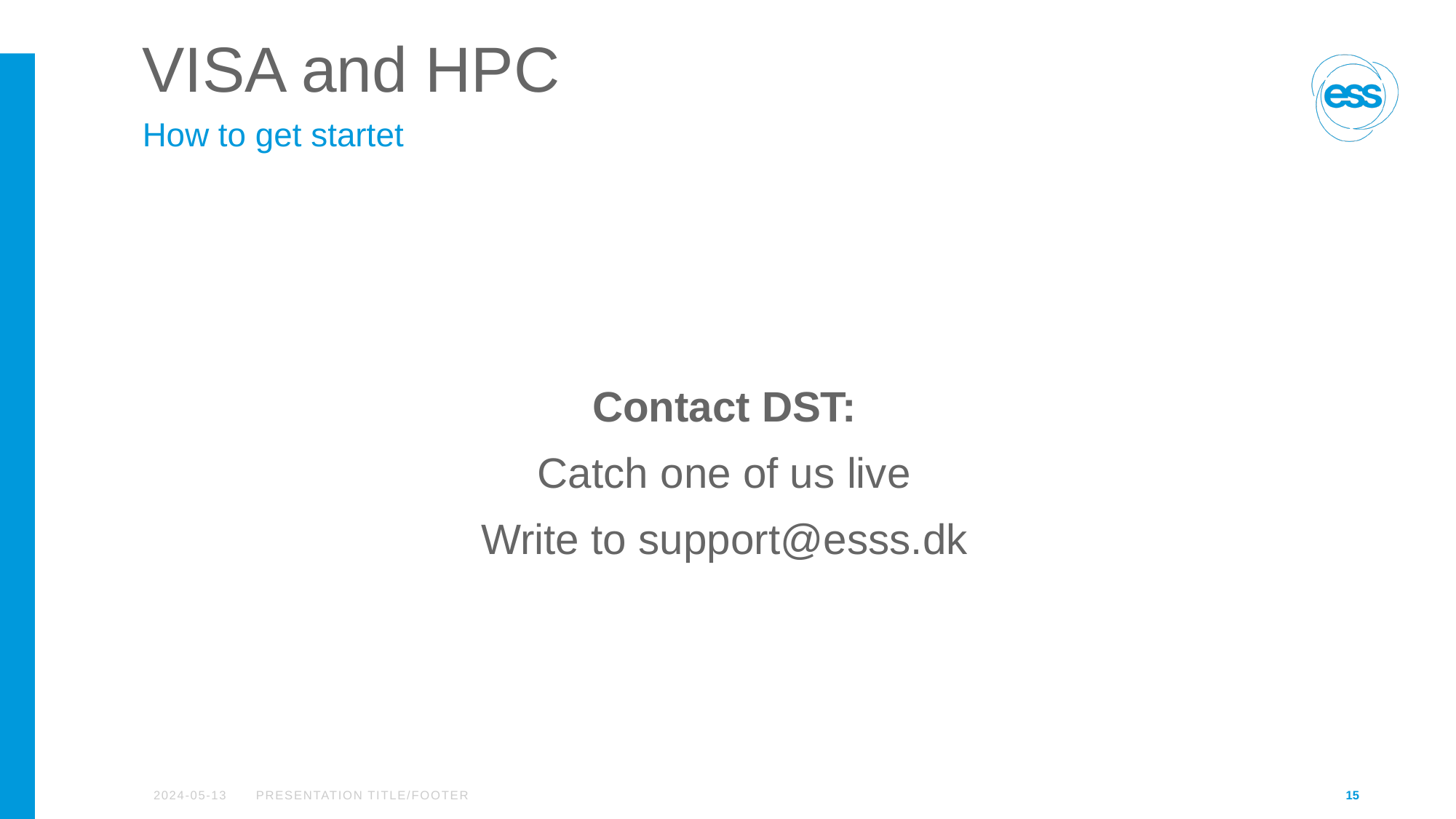

# VISA and HPC
How to get startet
Contact DST:
Catch one of us live
Write to support@esss.dk
2024-05-13
PRESENTATION TITLE/FOOTER
15